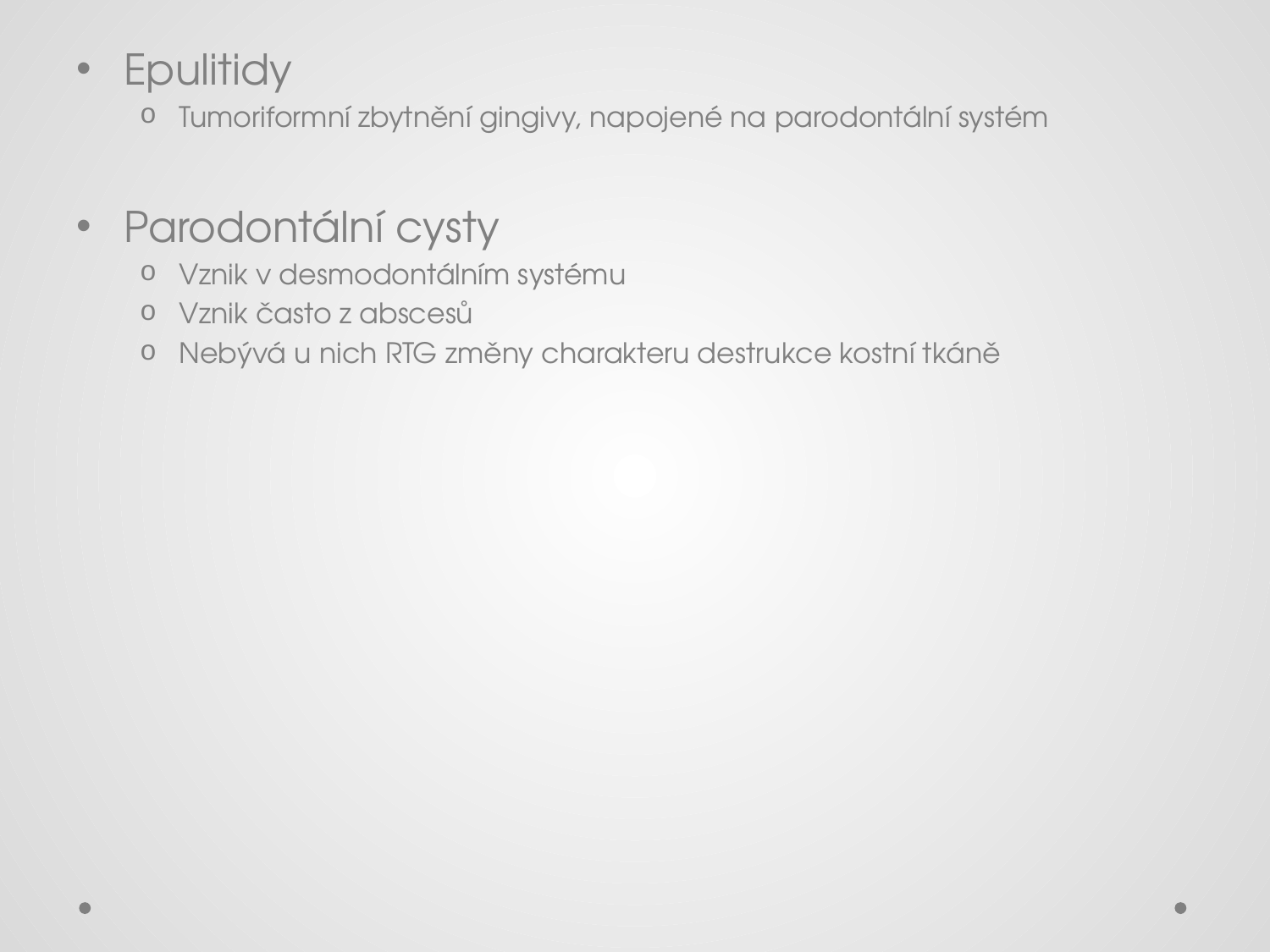

#
Epulitidy
Tumoriformní zbytnění gingivy, napojené na parodontální systém

Parodontální cysty
Vznik v desmodontálním systému
Vznik často z abscesů
Nebývá u nich RTG změny charakteru destrukce kostní tkáně